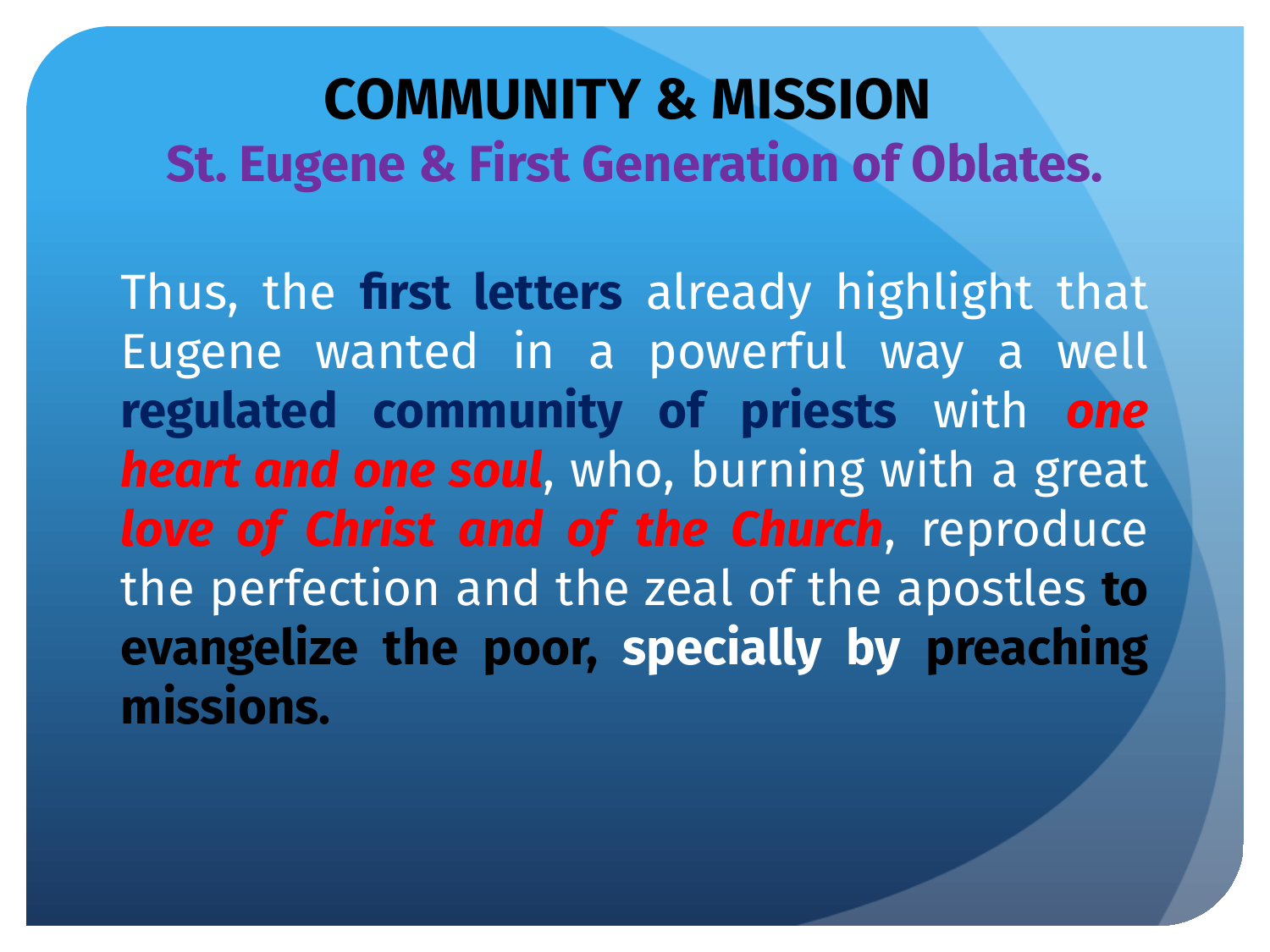

# COMMUNITY & MISSION St. Eugene & First Generation of Oblates.
Thus, the first letters already highlight that Eugene wanted in a powerful way a well regulated community of priests with one heart and one soul, who, burning with a great love of Christ and of the Church, reproduce the perfection and the zeal of the apostles to evangelize the poor, specially by preaching missions.